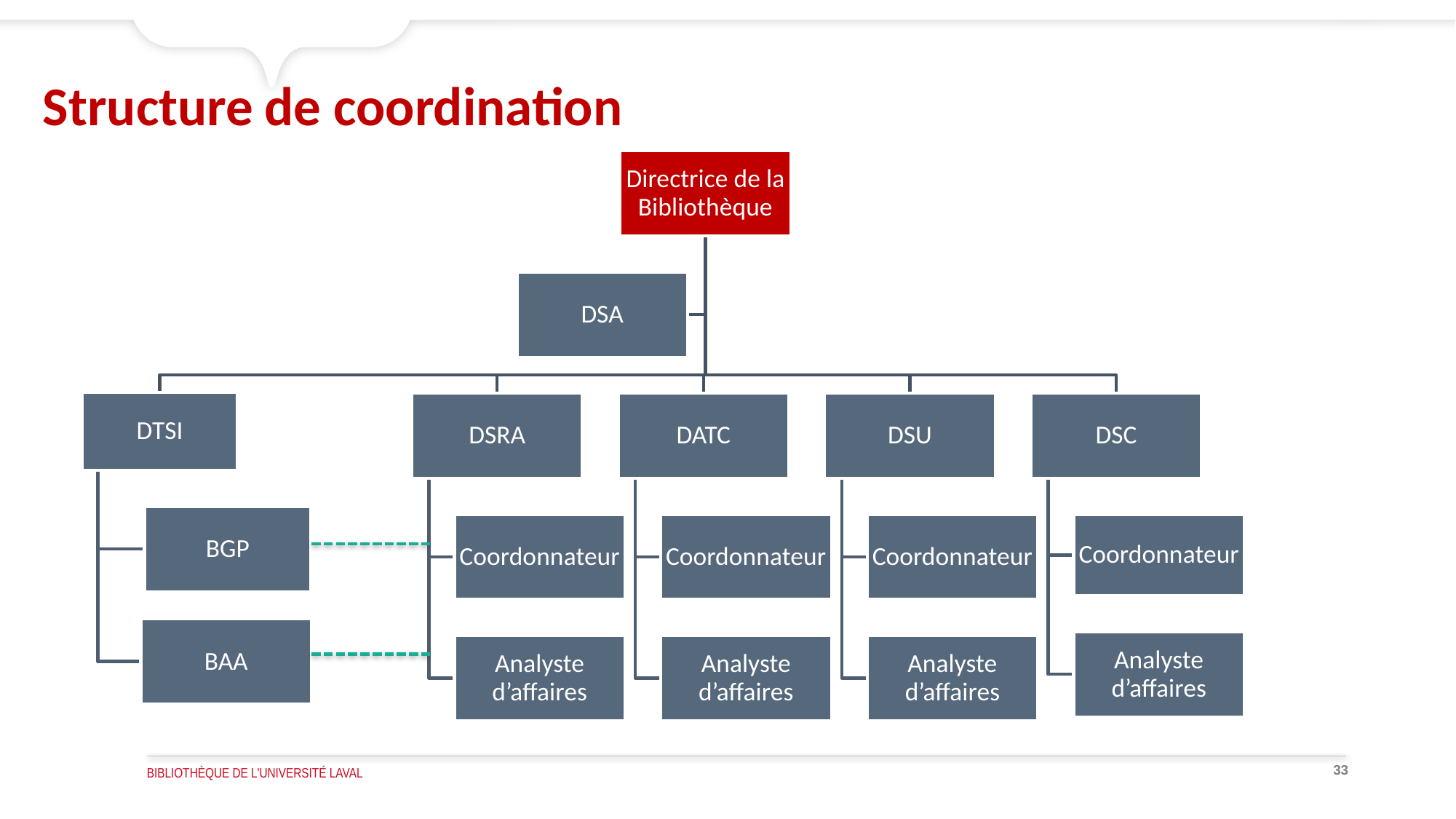

# Structure de coordination

Directrice de la Bibliothèque
DTSI
BGP
BAA
DSRA
Coordonnateur
Analyste d’affaires
DATC
Coordonnateur
Analyste d’affaires
DSU
Coordonnateur
Analyste d’affaires
DSC
Coordonnateur
Analyste d’affaires
DSA